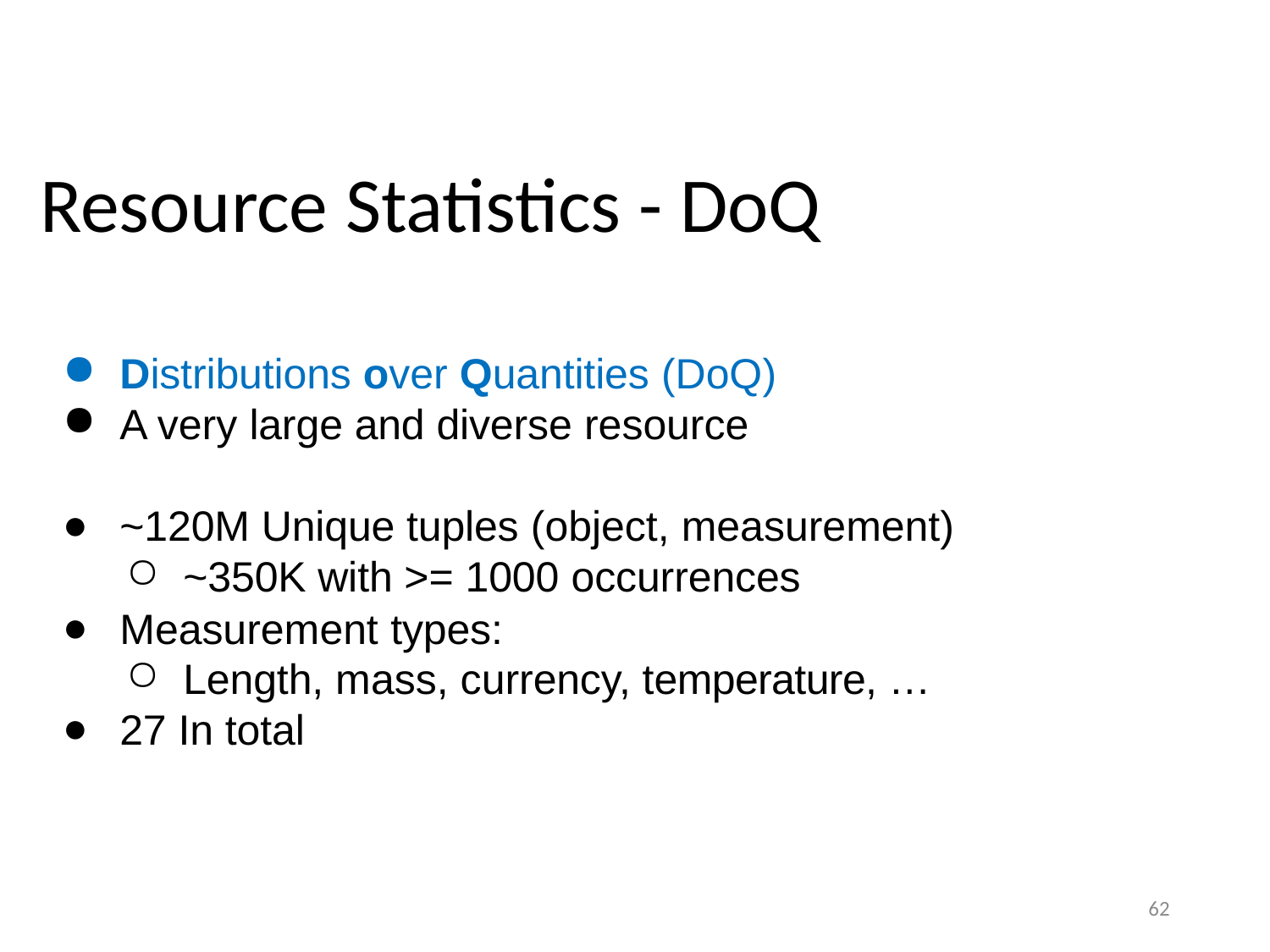

# Resource Statistics - DoQ

Proprietary + Conﬁdential
Distributions over Quantities (DoQ)
A very large and diverse resource

~120M Unique tuples (object, measurement)
~350K with >= 1000 occurrences
Measurement types:
Length, mass, currency, temperature, …
27 In total
62